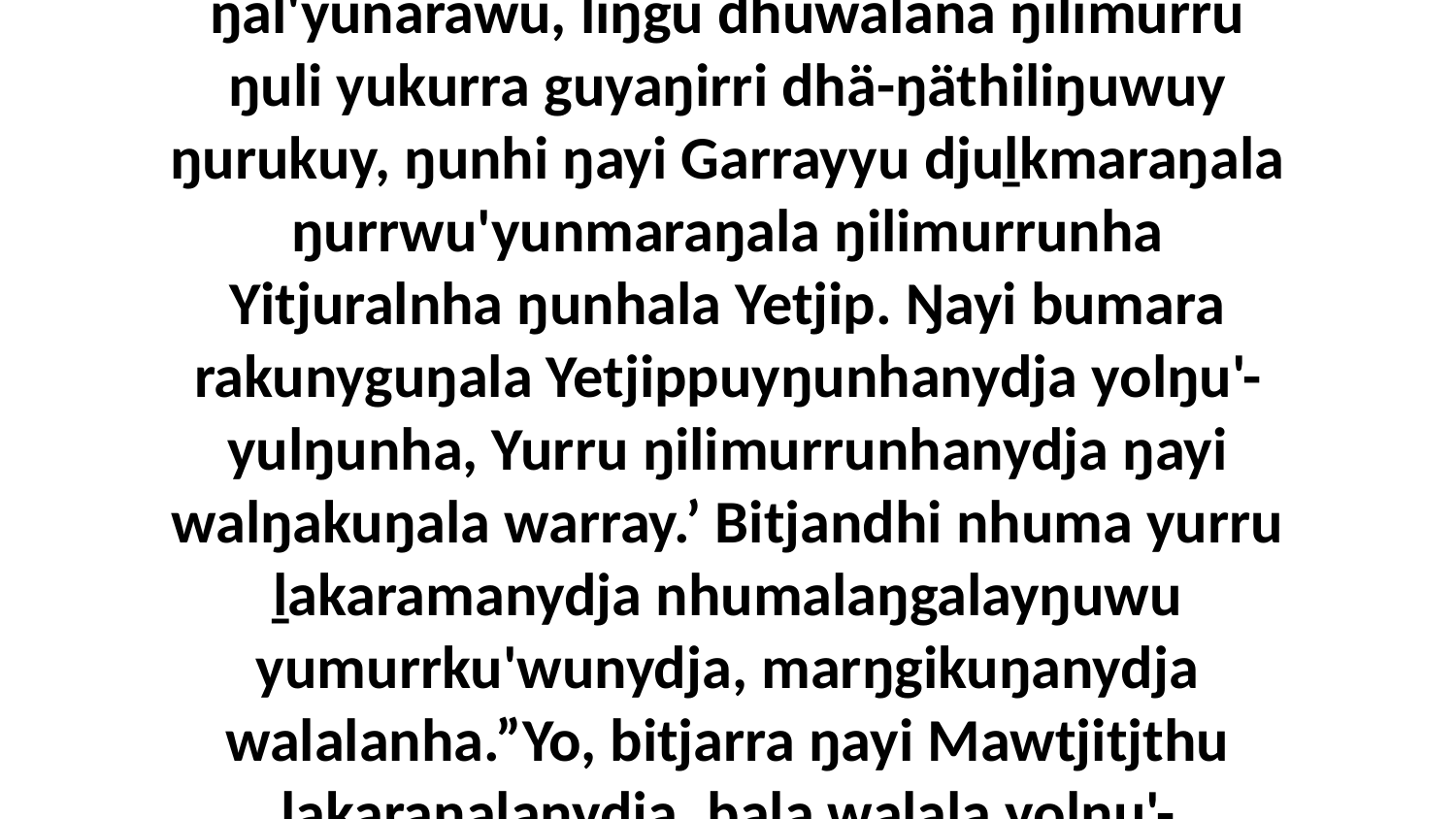

27 bala nhumanydja Yurru biyaka waŋiya yumurrku'wunydja ḻakaraŋa. ‘Dhuwalayinydja Garraywuna walŋu ḻäy-yuḻkmaranhamirrinydja Rom. Ŋilimurru yukurra dhuwala bitjandhinydja buma wäyinnhanydja. Garraywuna buku-ŋal'yunarawu, liŋgu dhuwalana ŋilimurru ŋuli yukurra guyaŋirri dhä-ŋäthiliŋuwuy ŋurukuy, ŋunhi ŋayi Garrayyu djuḻkmaraŋala ŋurrwu'yunmaraŋala ŋilimurrunha Yitjuralnha ŋunhala Yetjip. Ŋayi bumara rakunyguŋala Yetjippuyŋunhanydja yolŋu'-yulŋunha, Yurru ŋilimurrunhanydja ŋayi walŋakuŋala warray.’ Bitjandhi nhuma yurru ḻakaramanydja nhumalaŋgalayŋuwu yumurrku'wunydja, marŋgikuŋanydja walalanha.”Yo, bitjarra ŋayi Mawtjitjthu ḻakaraŋalanydja, bala walala yolŋu'-yulŋunydja buku-nyilŋ'thurrunana, bala buku-ŋal'yurruna Garraywuna.Yetjippuy maḻamarrmirri murrmurryurruna marrtjina, bala Yitjuralnydja mala gundupuŋala winya'-winyayurrunana Yetjipŋuru12:28-40 (The Passover and escape from Egypt)